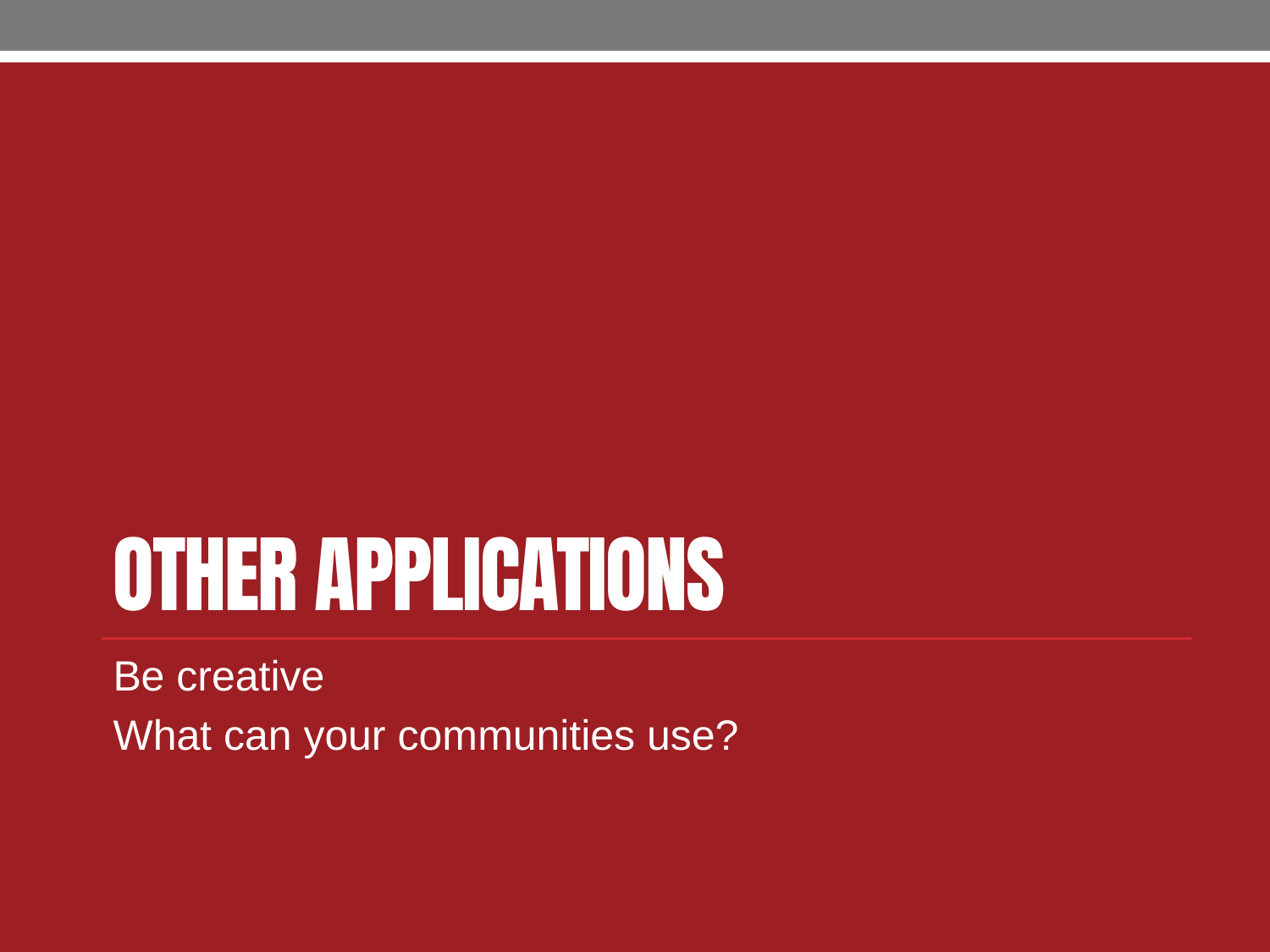

# Other applications
Be creative
What can your communities use?